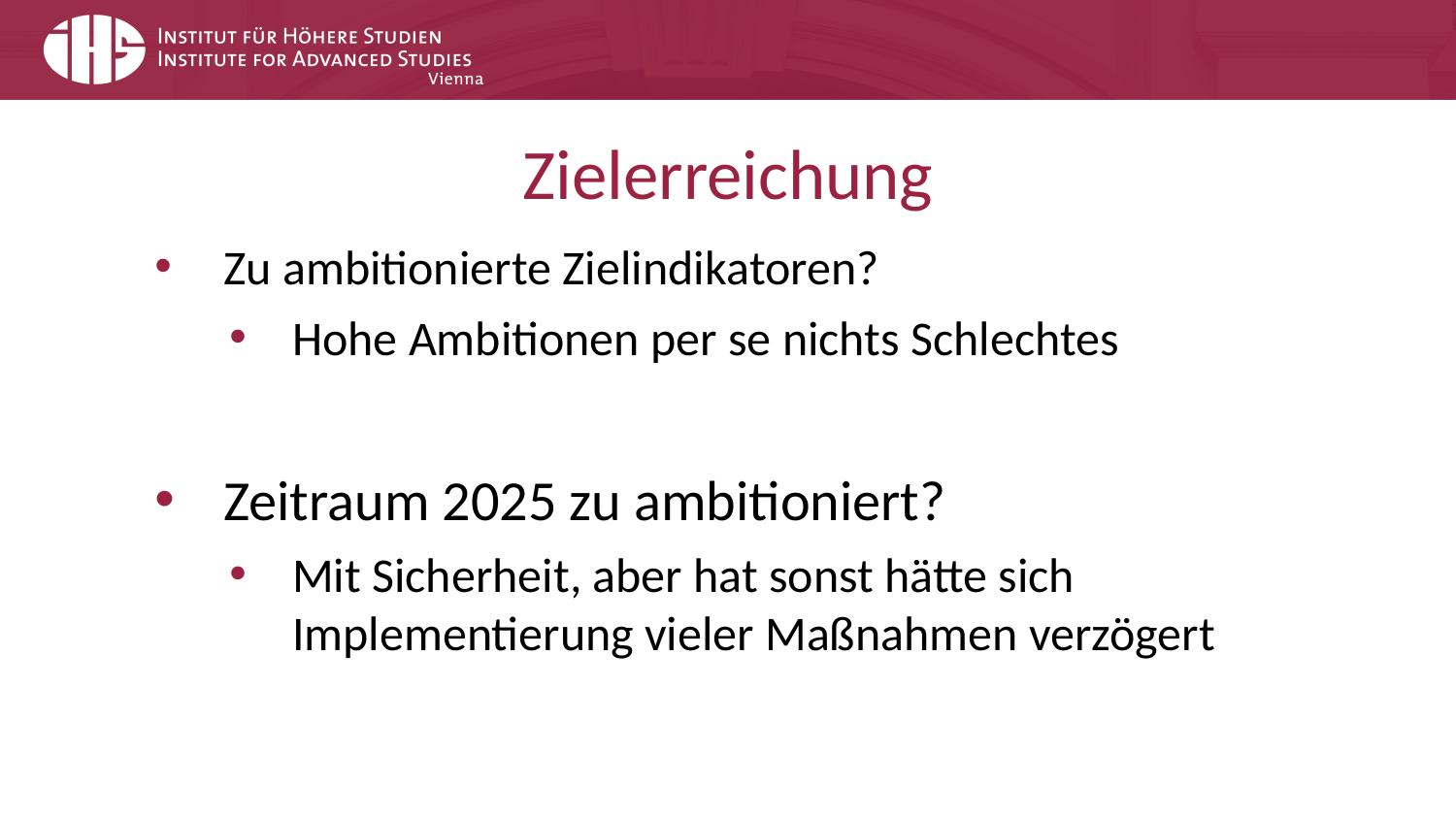

# Zielerreichung
Zu ambitionierte Zielindikatoren?
Hohe Ambitionen per se nichts Schlechtes

Zeitraum 2025 zu ambitioniert?
Mit Sicherheit, aber hat sonst hätte sich Implementierung vieler Maßnahmen verzögert